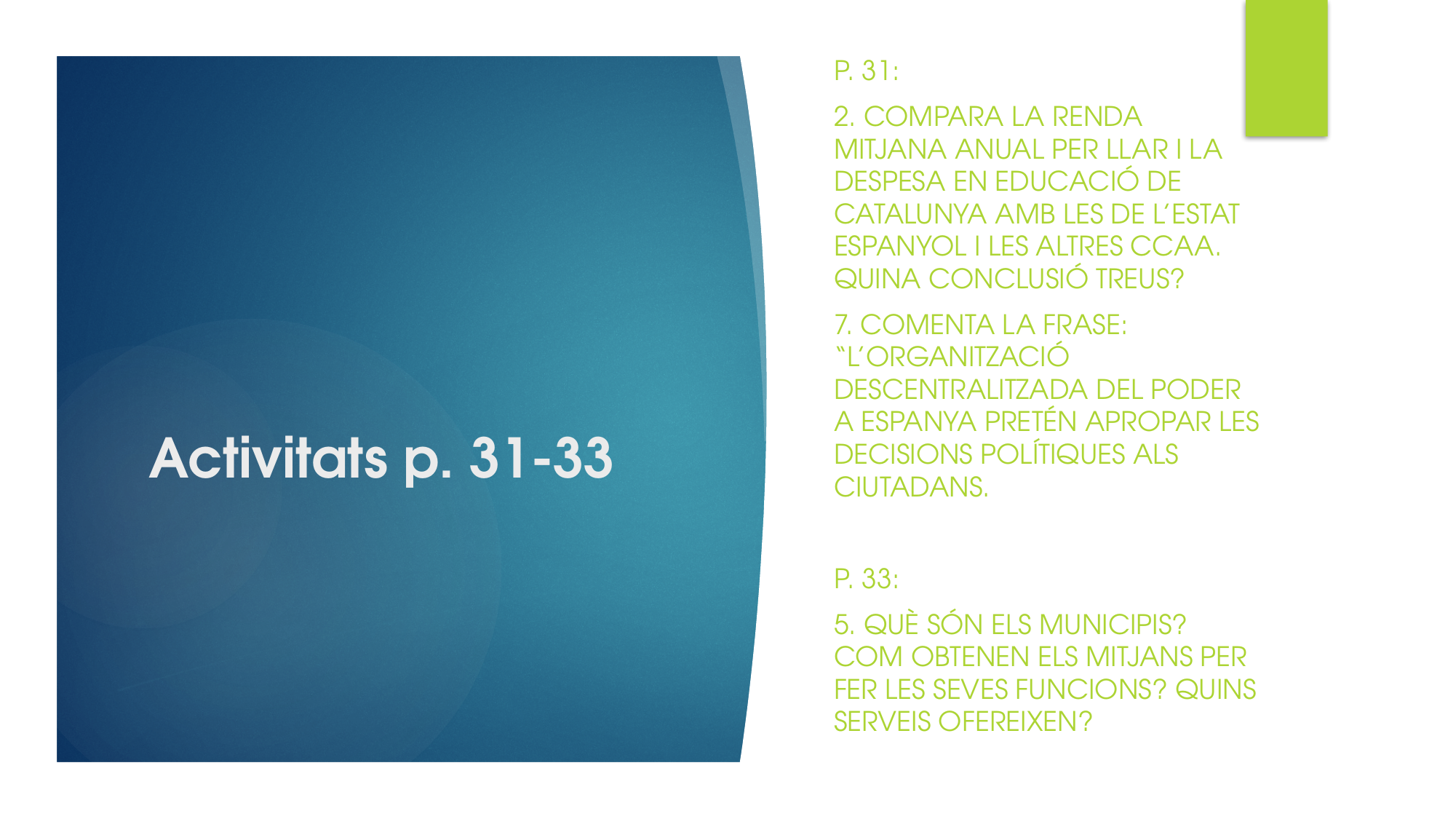

P. 31:
2. cOMPARA LA RENDA MITJANA ANUAL PER LLAR I LA DESPESA EN EDUCACIÓ DE CATALUNYA AMB LES DE L’ESTAT ESPANYOL I LES ALTRES CCAA. QUINA CONCLUSIÓ TREUS?
7. Comenta la frase: “l’organització descentralitzada del poder a espanya pretén apropar les decisions polítiques als ciutadans.

p. 33:
5. Què són els municipis? Com obtenen els mitjans per fer les seves funcions? Quins serveis ofereixen?
# Activitats p. 31-33